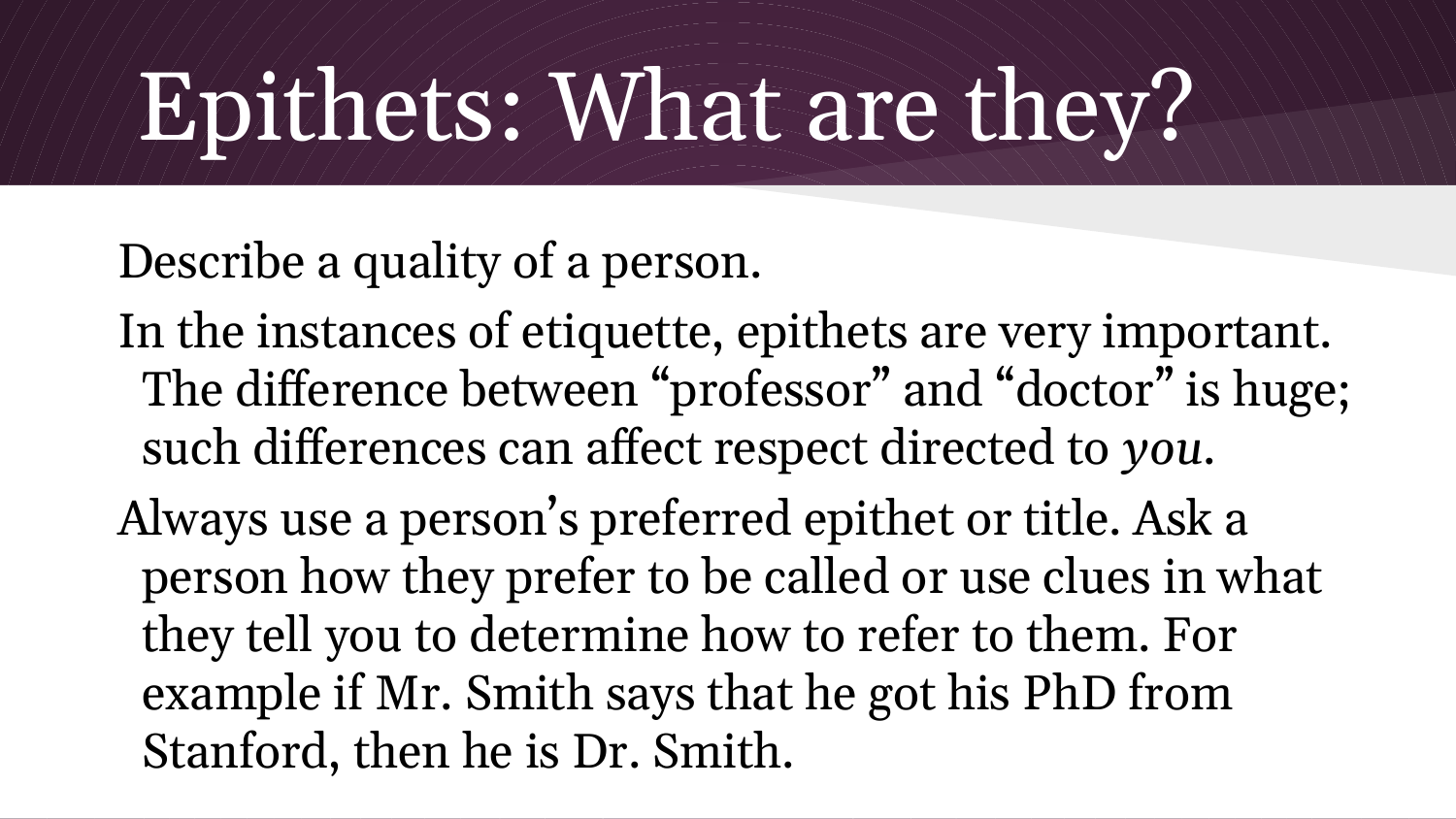

# Epithets: What are they?
Describe a quality of a person.
In the instances of etiquette, epithets are very important. The difference between “professor” and “doctor” is huge; such differences can affect respect directed to you.
Always use a person’s preferred epithet or title. Ask a person how they prefer to be called or use clues in what they tell you to determine how to refer to them. For example if Mr. Smith says that he got his PhD from Stanford, then he is Dr. Smith.